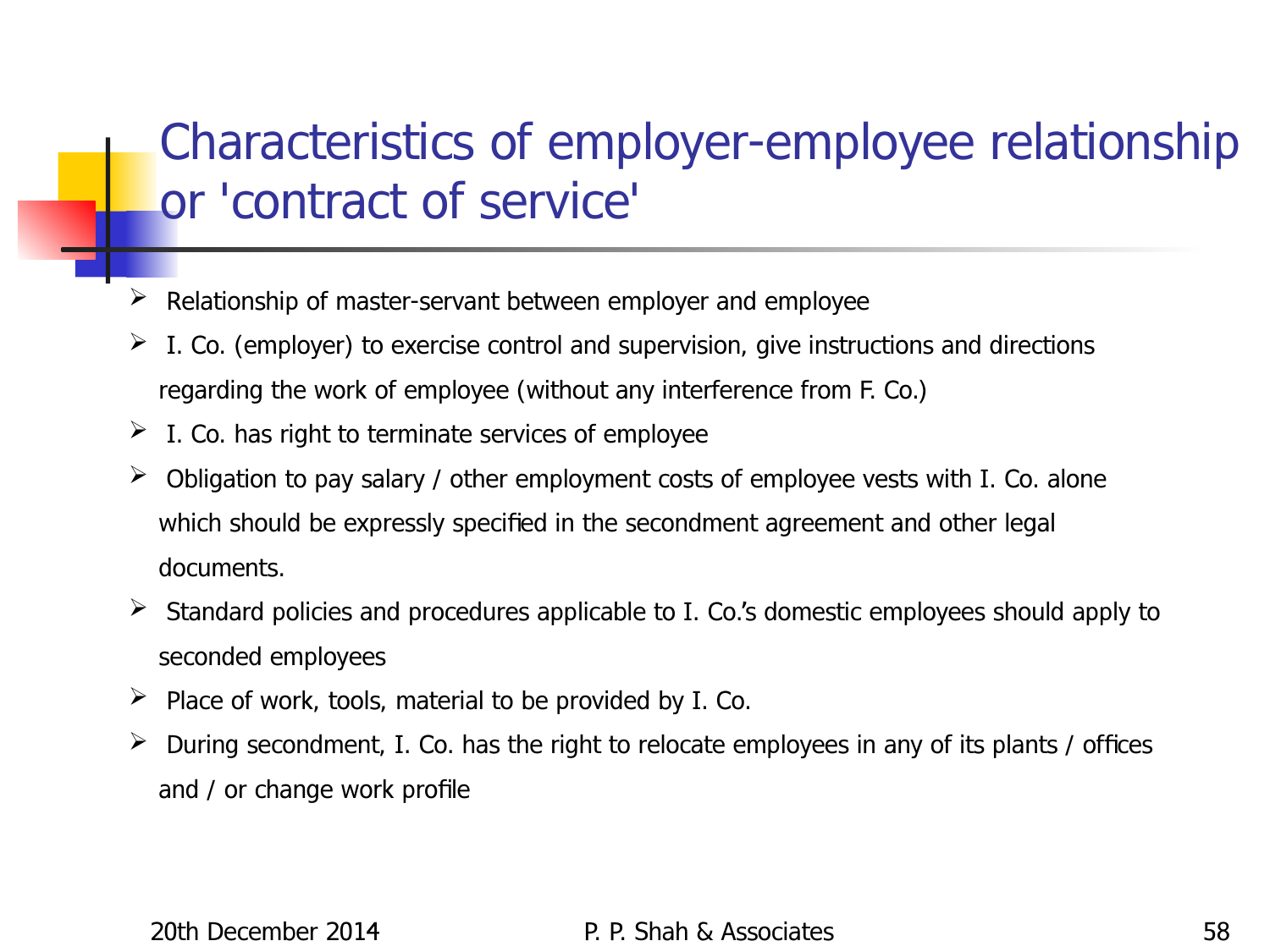

# Characteristics of employer-employee relationship or 'contract of service'
 Relationship of master-servant between employer and employee
 I. Co. (employer) to exercise control and supervision, give instructions and directions regarding the work of employee (without any interference from F. Co.)
 I. Co. has right to terminate services of employee
 Obligation to pay salary / other employment costs of employee vests with I. Co. alone which should be expressly specified in the secondment agreement and other legal documents.
 Standard policies and procedures applicable to I. Co.’s domestic employees should apply to seconded employees
 Place of work, tools, material to be provided by I. Co.
 During secondment, I. Co. has the right to relocate employees in any of its plants / offices and / or change work profile

20th December 2014
P. P. Shah & Associates
58